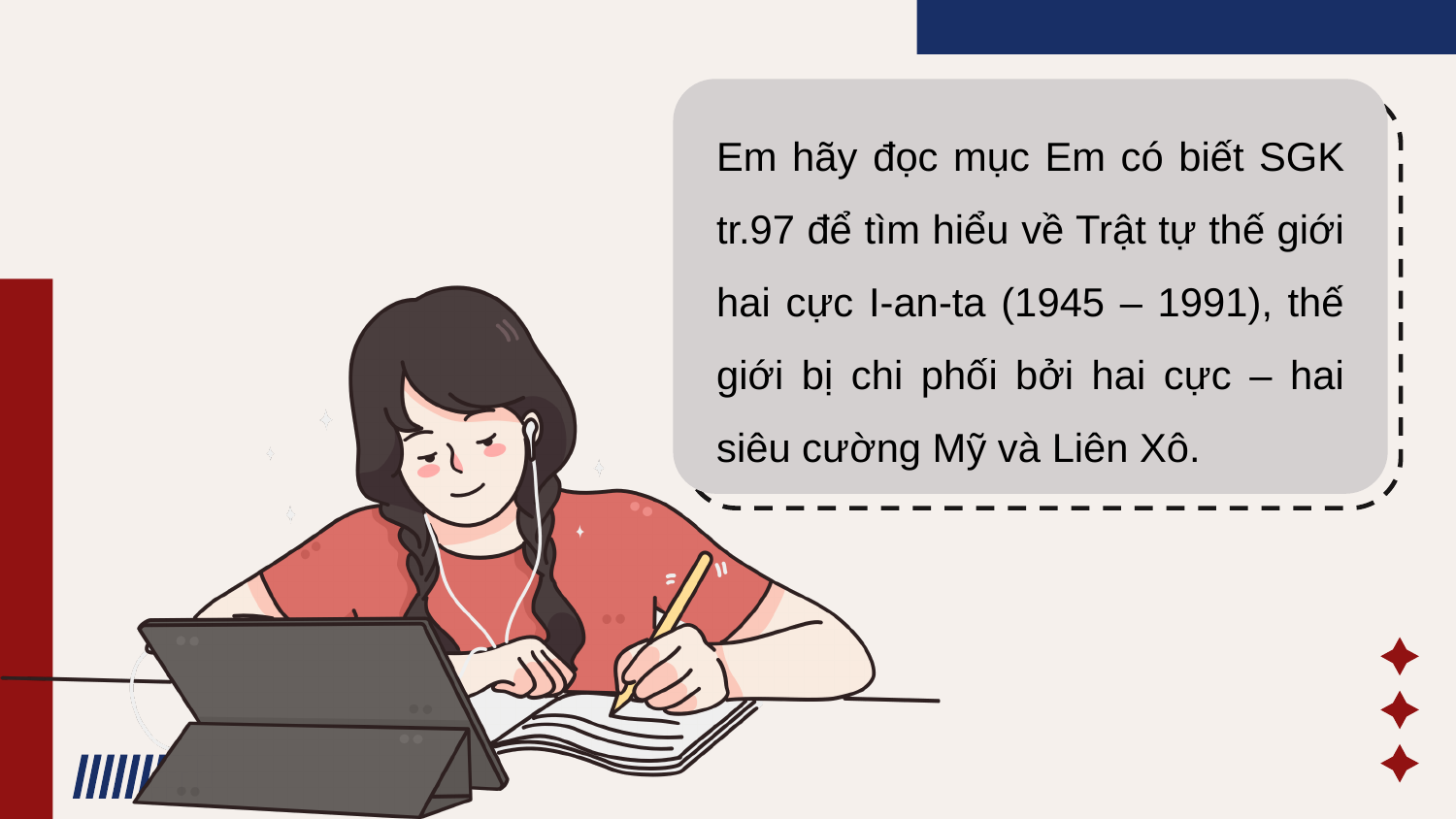

Em hãy đọc mục Em có biết SGK tr.97 để tìm hiểu về Trật tự thế giới hai cực I-an-ta (1945 – 1991), thế giới bị chi phối bởi hai cực – hai siêu cường Mỹ và Liên Xô.